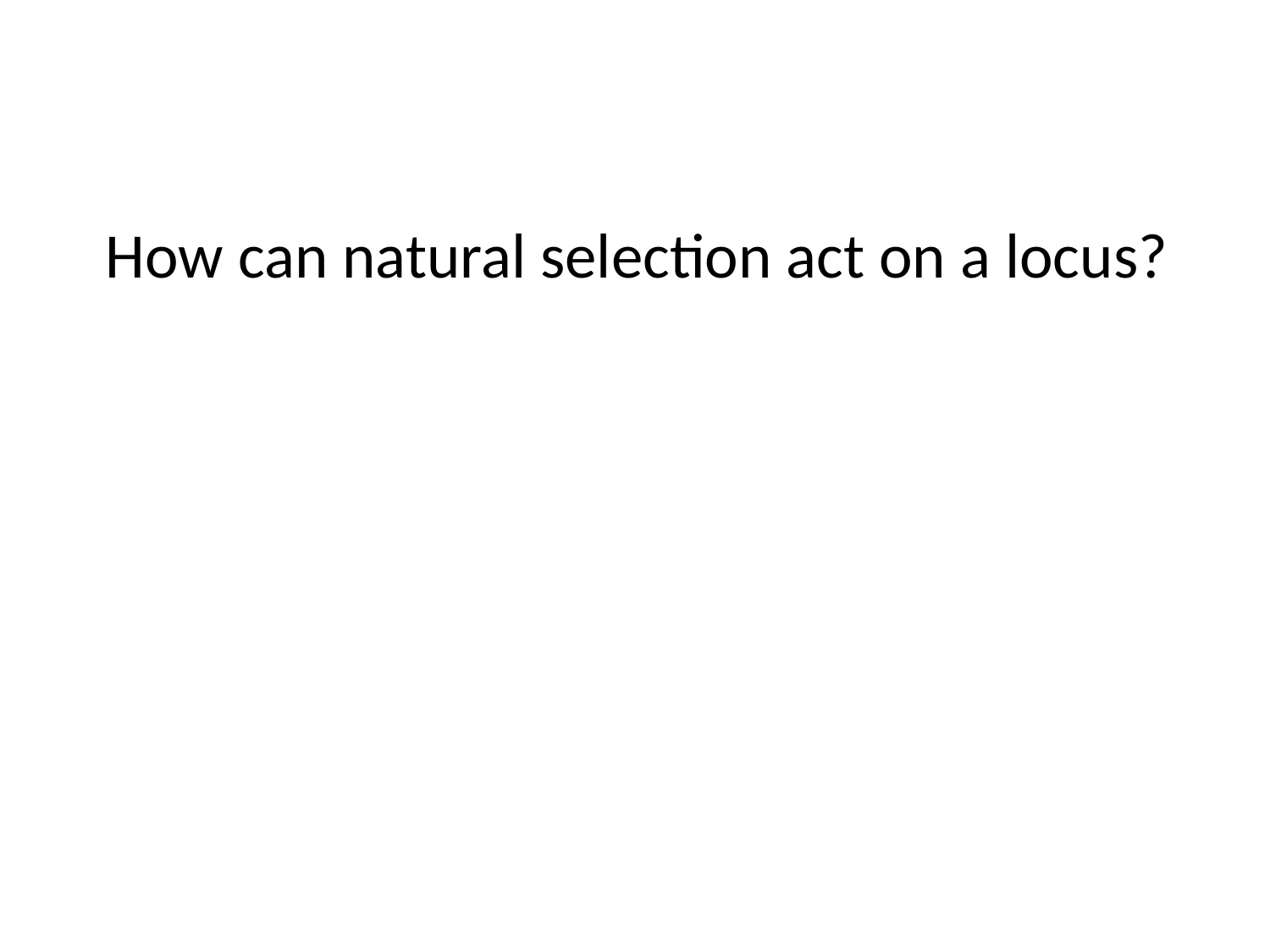

How can natural selection act on a locus?